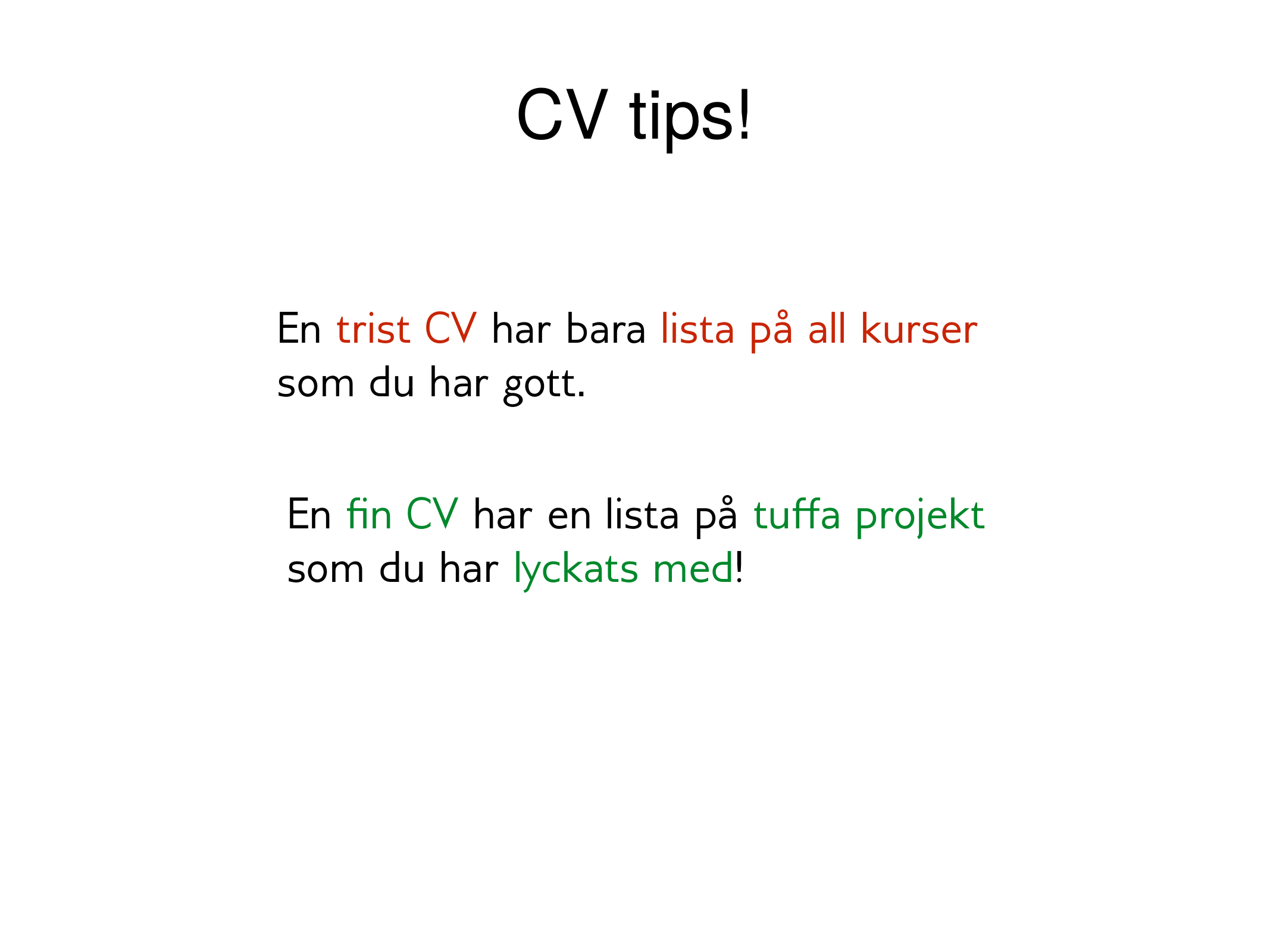

CV tips!
En trist CV har bara lista på all kurser
som du har gott.
En fin CV har en lista på tuffa projekt som du har lyckats med!